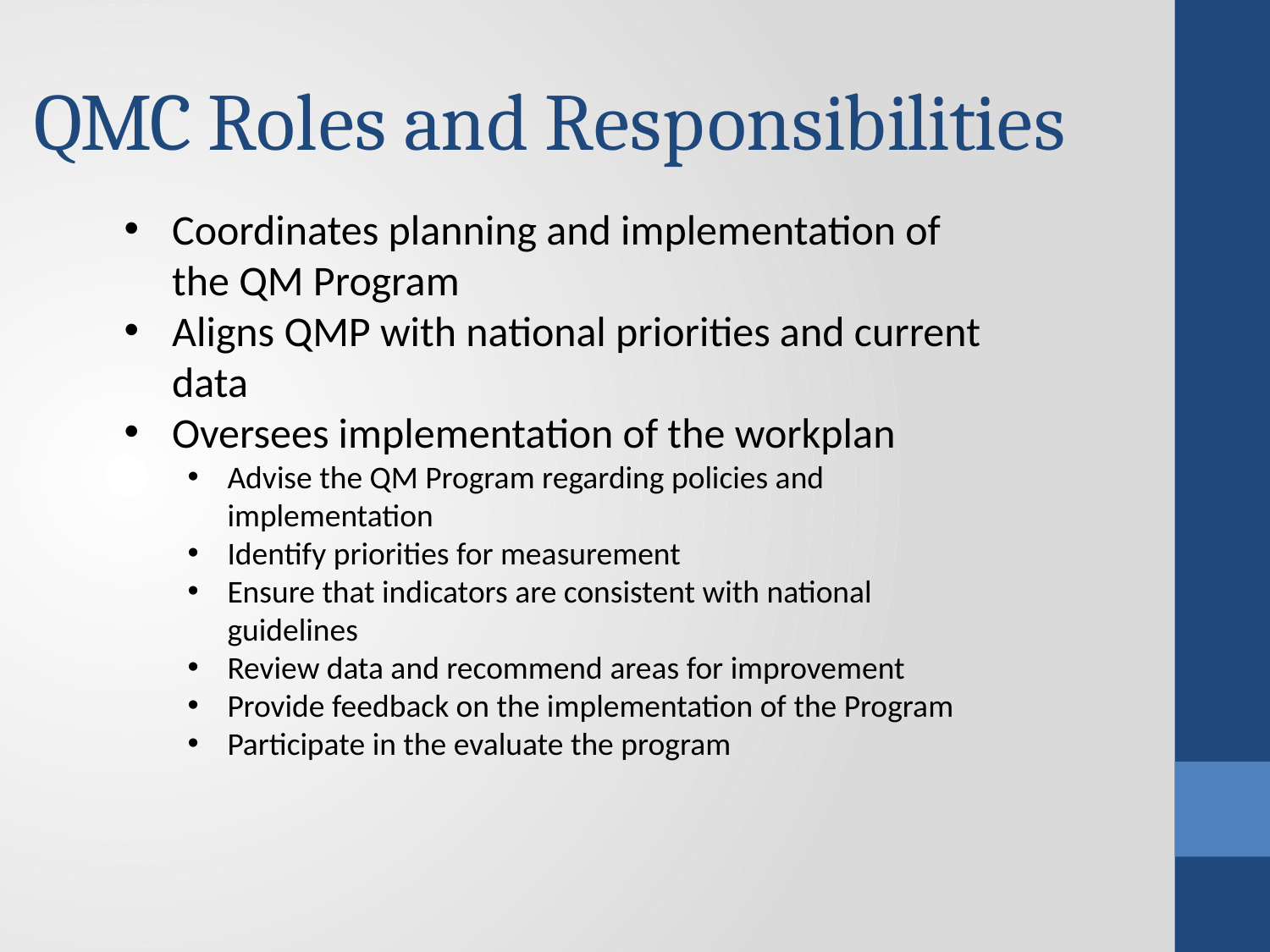

# QMC Roles and Responsibilities
Coordinates planning and implementation of the QM Program
Aligns QMP with national priorities and current data
Oversees implementation of the workplan
Advise the QM Program regarding policies and implementation
Identify priorities for measurement
Ensure that indicators are consistent with national guidelines
Review data and recommend areas for improvement
Provide feedback on the implementation of the Program
Participate in the evaluate the program